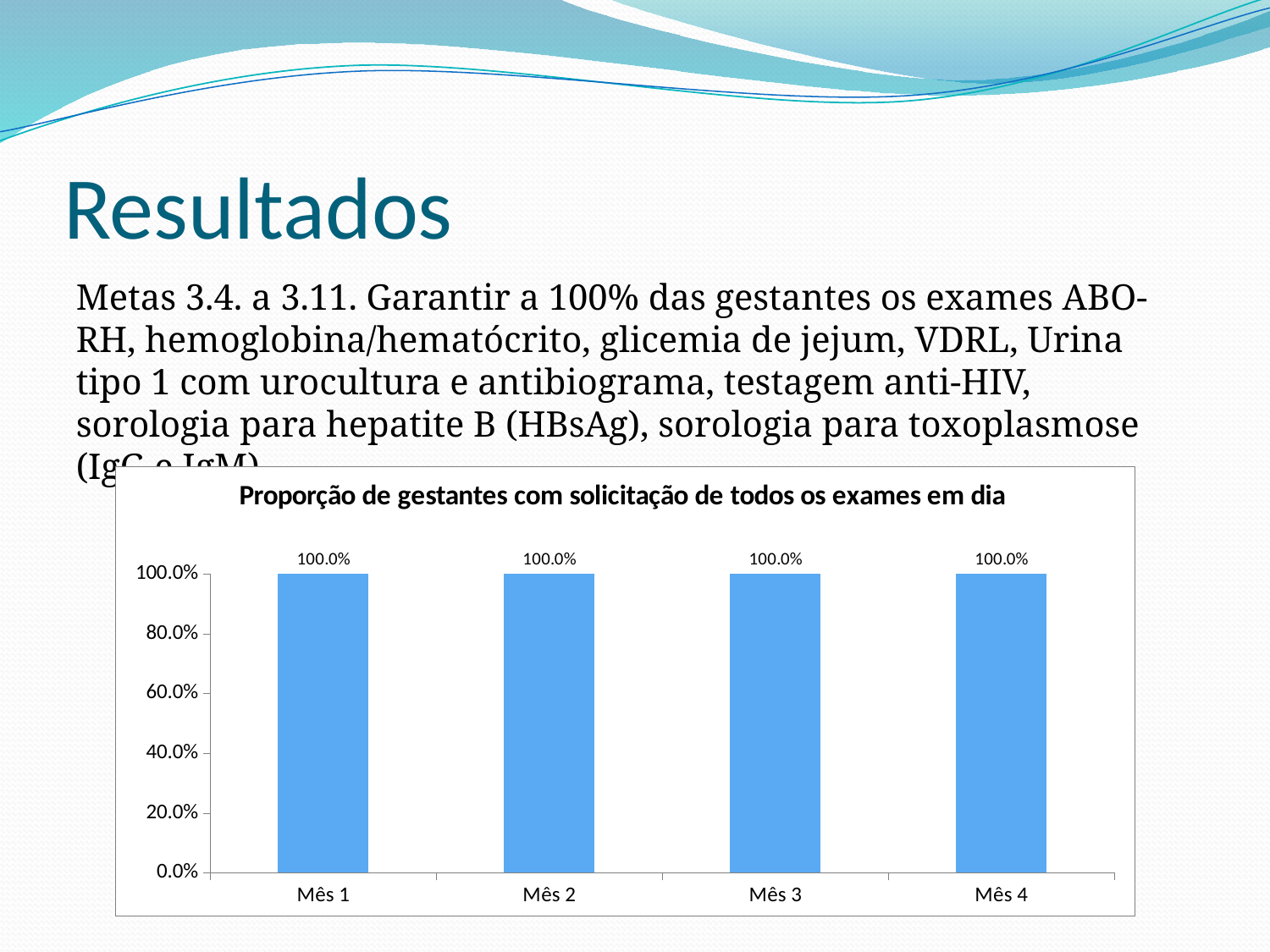

# Resultados
Metas 3.4. a 3.11. Garantir a 100% das gestantes os exames ABO-RH, hemoglobina/hematócrito, glicemia de jejum, VDRL, Urina tipo 1 com urocultura e antibiograma, testagem anti-HIV, sorologia para hepatite B (HBsAg), sorologia para toxoplasmose (IgG e IgM).

### Chart: Proporção de gestantes com solicitação de todos os exames em dia

| Category | Proporção de gestantes com solicitação de glicemia de jejum em dia |
|---|---|
| Mês 1 | 1.0 |
| Mês 2 | 1.0 |
| Mês 3 | 1.0 |
| Mês 4 | 1.0 |